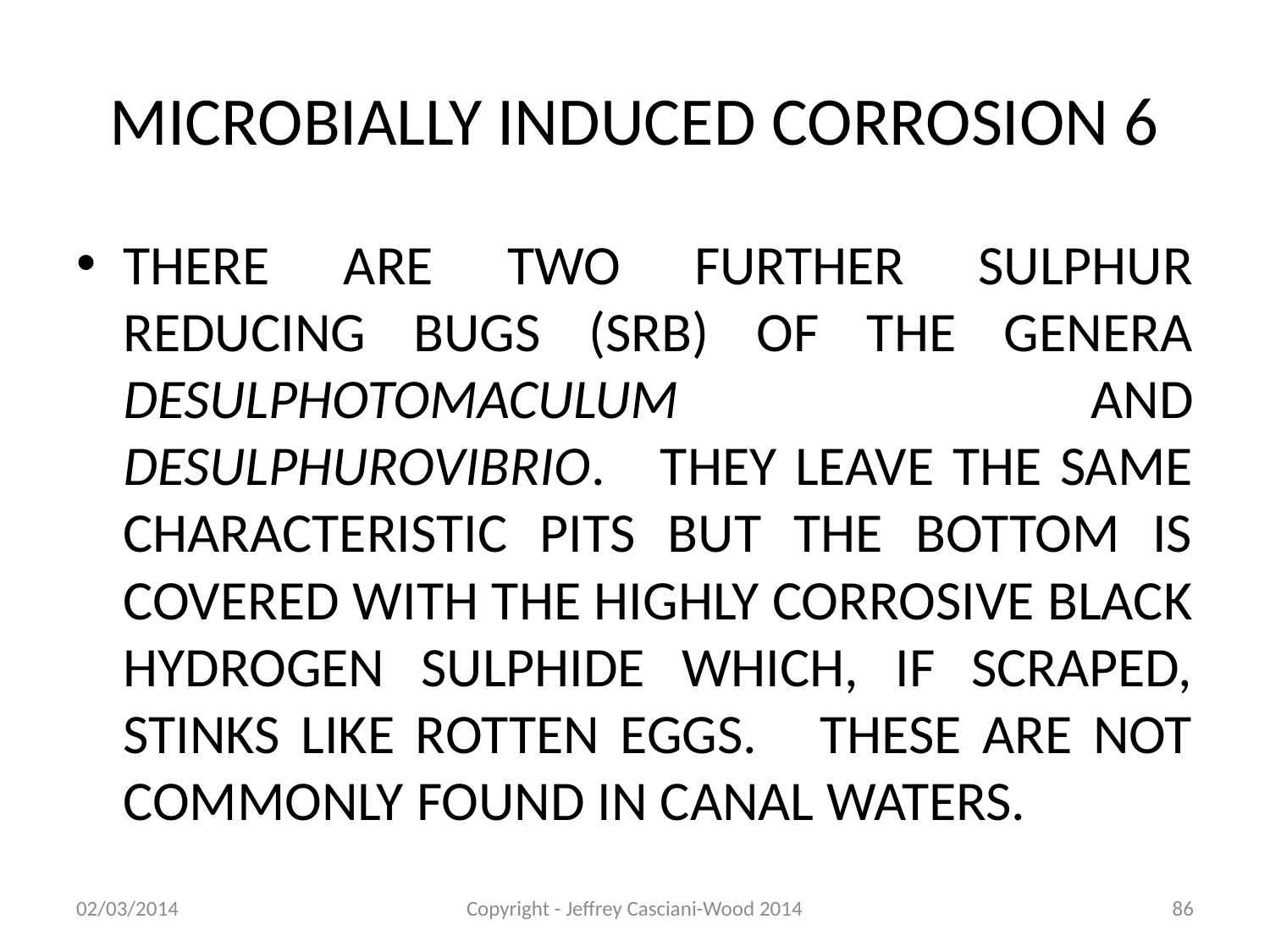

# MICROBIALLY INDUCED CORROSION 6
THERE ARE TWO FURTHER SULPHUR REDUCING BUGS (SRB) OF THE GENERA DESULPHOTOMACULUM AND DESULPHUROVIBRIO.   THEY LEAVE THE SAME CHARACTERISTIC PITS BUT THE BOTTOM IS COVERED WITH THE HIGHLY CORROSIVE BLACK HYDROGEN SULPHIDE WHICH, IF SCRAPED, STINKS LIKE ROTTEN EGGS.   THESE ARE NOT COMMONLY FOUND IN CANAL WATERS.
02/03/2014
Copyright - Jeffrey Casciani-Wood 2014
86